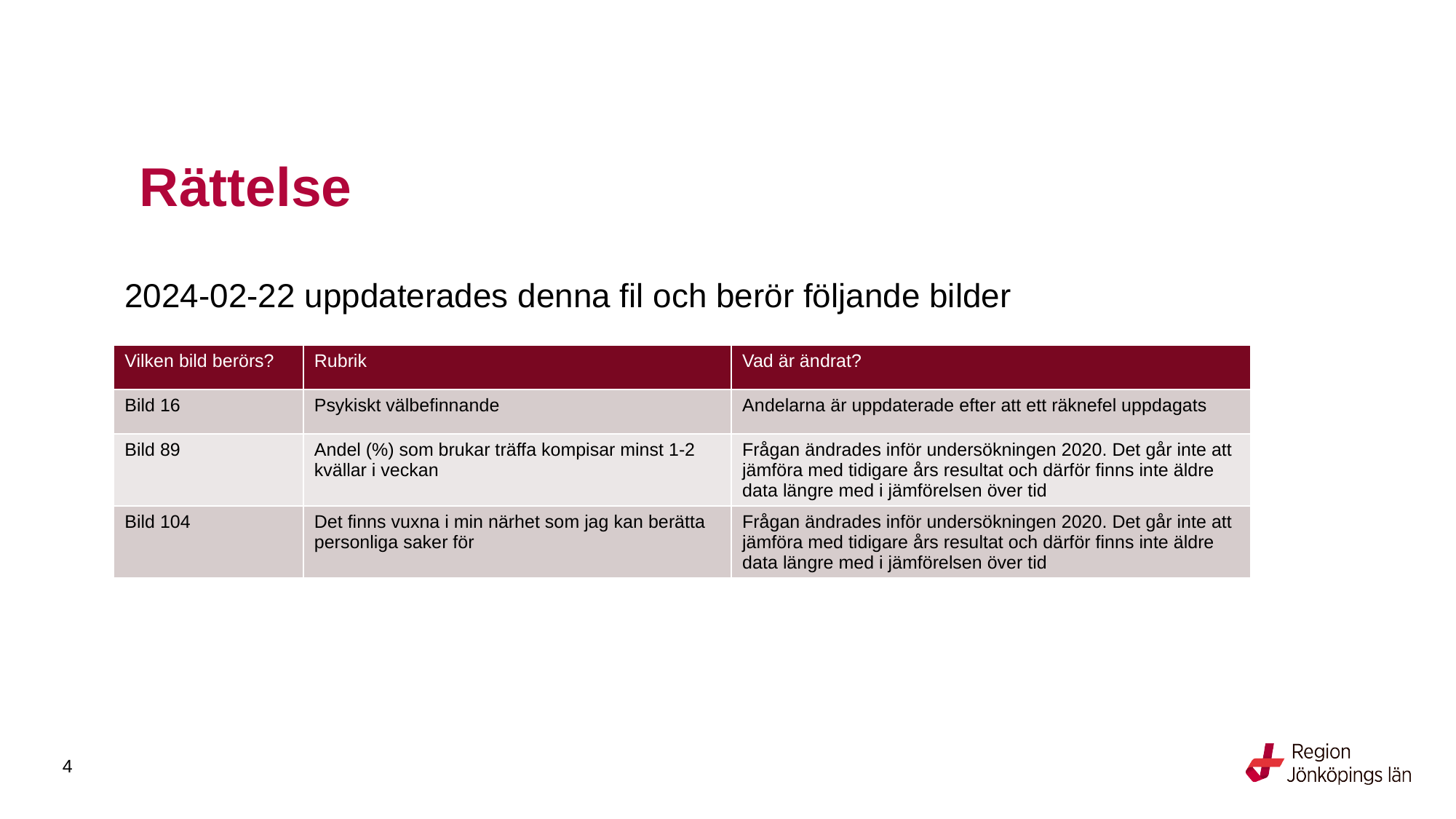

# Rättelse

2024-02-22 uppdaterades denna fil och berör följande bilder
| Vilken bild berörs? | Rubrik | Vad är ändrat? |
| --- | --- | --- |
| Bild 16 | Psykiskt välbefinnande | Andelarna är uppdaterade efter att ett räknefel uppdagats |
| Bild 89 | Andel (%) som brukar träffa kompisar minst 1-2 kvällar i veckan | Frågan ändrades inför undersökningen 2020. Det går inte att jämföra med tidigare års resultat och därför finns inte äldre data längre med i jämförelsen över tid |
| Bild 104 | Det finns vuxna i min närhet som jag kan berätta personliga saker för | Frågan ändrades inför undersökningen 2020. Det går inte att jämföra med tidigare års resultat och därför finns inte äldre data längre med i jämförelsen över tid |
4